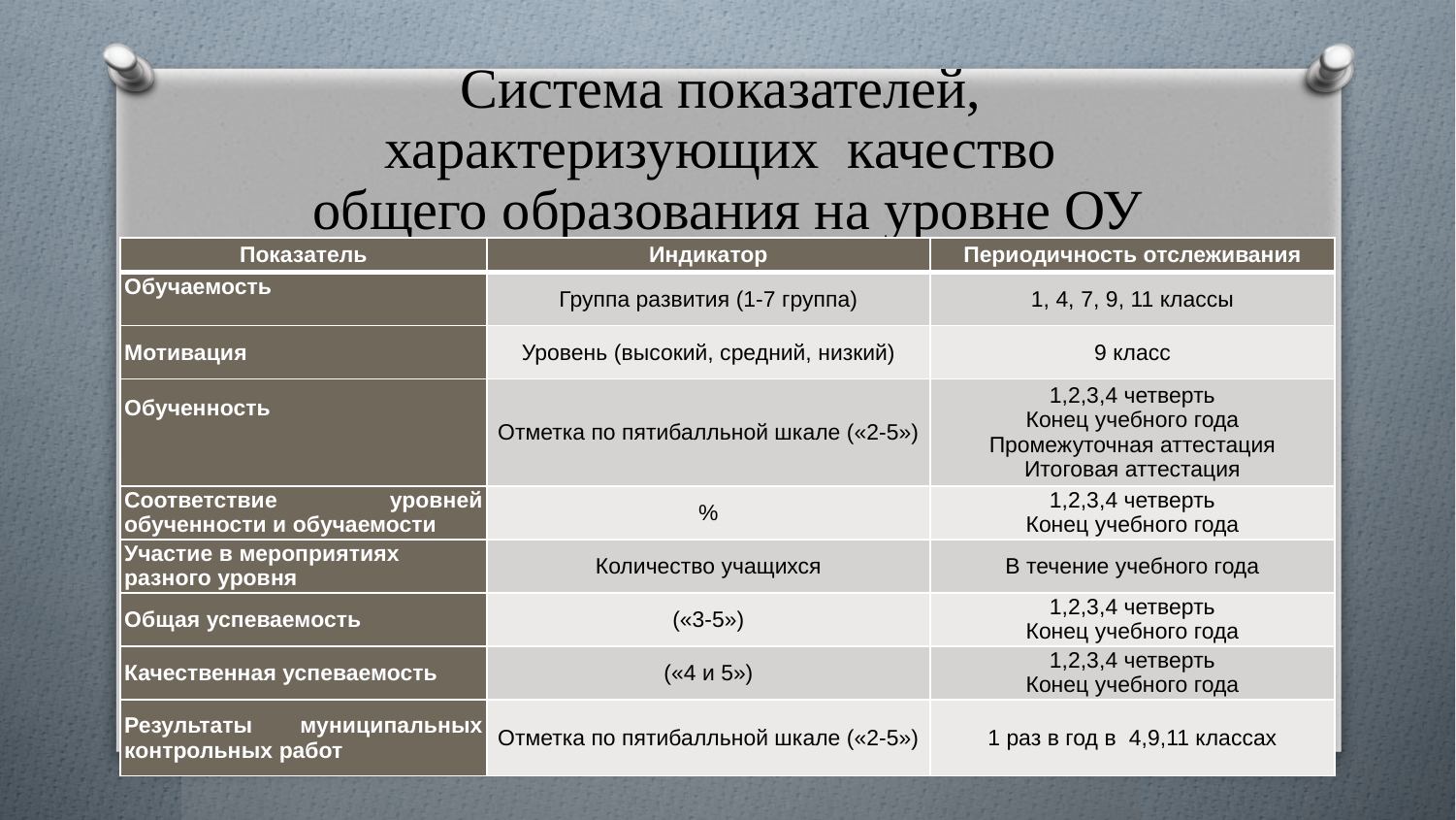

# Система показателей,  характеризующих  качество общего образования на уровне ОУ
| Показатель | Индикатор | Периодичность отслеживания |
| --- | --- | --- |
| Обучаемость | Группа развития (1-7 группа) | 1, 4, 7, 9, 11 классы |
| Мотивация | Уровень (высокий, средний, низкий) | 9 класс |
| Обученность | Отметка по пятибалльной шкале («2-5») | 1,2,3,4 четверть Конец учебного года Промежуточная аттестация Итоговая аттестация |
| Соответствие уровней обученности и обучаемости | % | 1,2,3,4 четверть Конец учебного года |
| Участие в мероприятиях разного уровня | Количество учащихся | В течение учебного года |
| Общая успеваемость | («3-5») | 1,2,3,4 четверть Конец учебного года |
| Качественная успеваемость | («4 и 5») | 1,2,3,4 четверть Конец учебного года |
| Результаты муниципальных контрольных работ | Отметка по пятибалльной шкале («2-5») | 1 раз в год в  4,9,11 классах |